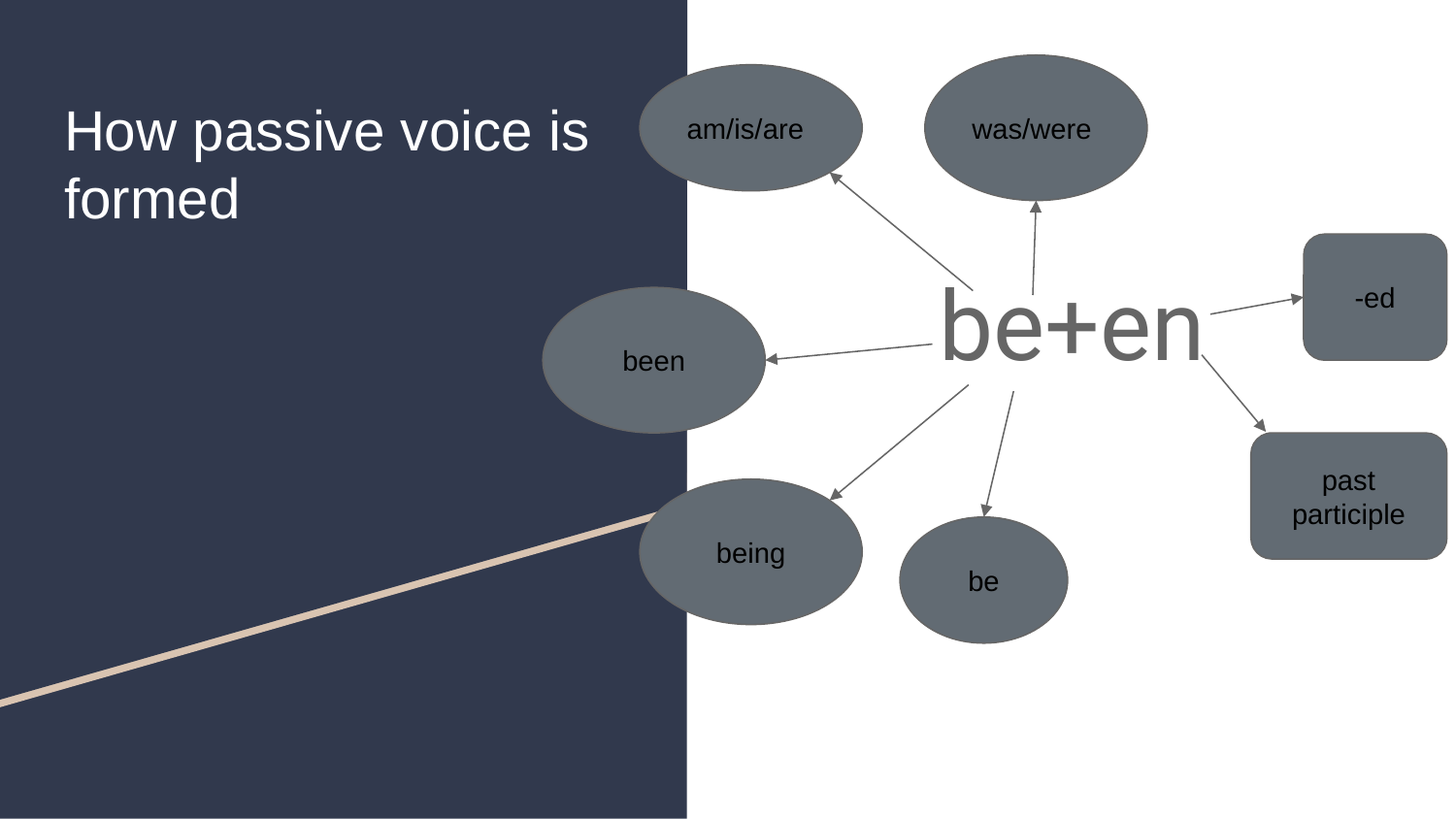

was/were
am/is/are
# How passive voice is formed

be+en
-ed
been
past participle
being
be